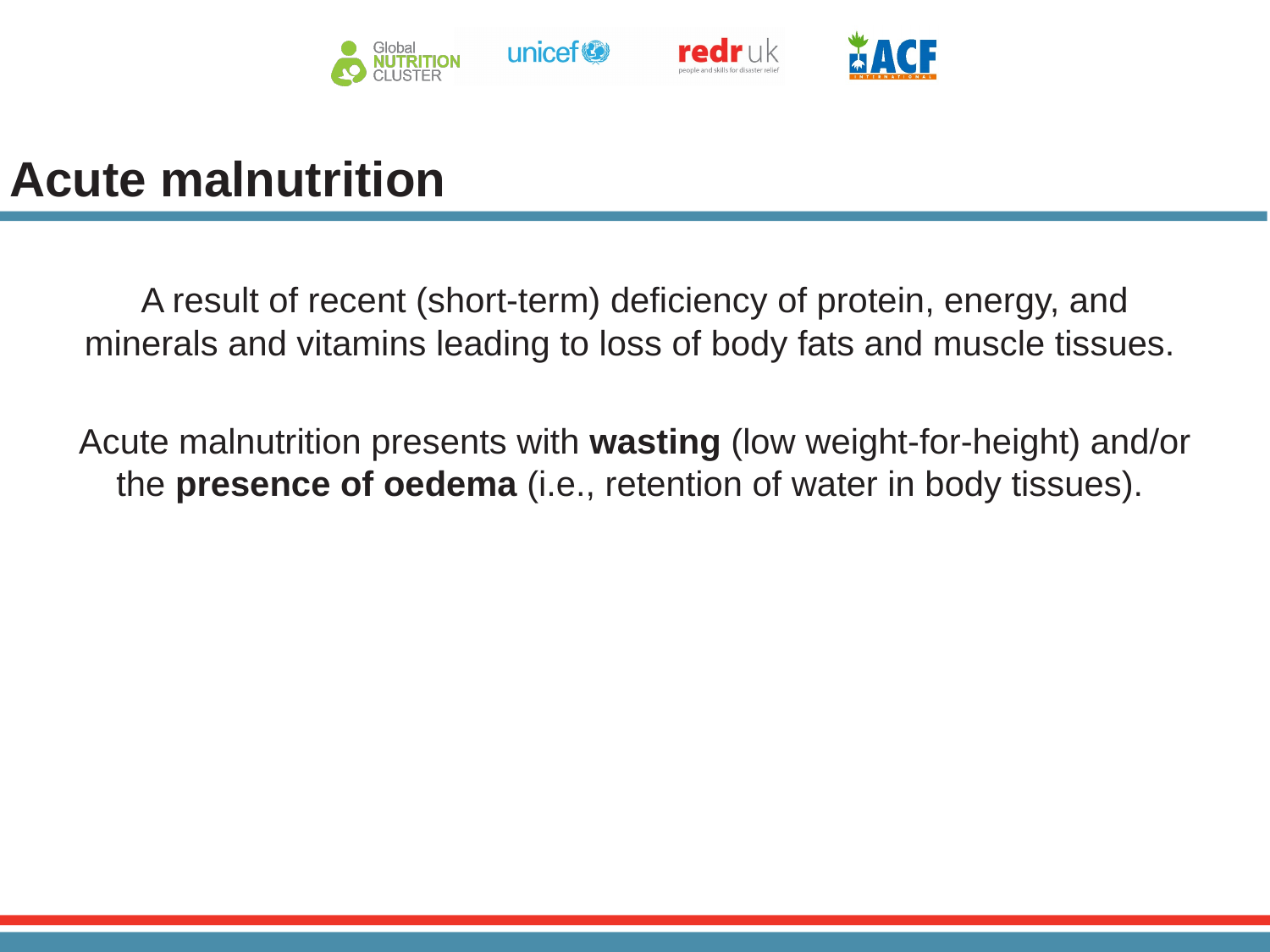

# Acute malnutrition

A result of recent (short-term) deficiency of protein, energy, and minerals and vitamins leading to loss of body fats and muscle tissues.

Acute malnutrition presents with wasting (low weight-for-height) and/or the presence of oedema (i.e., retention of water in body tissues).